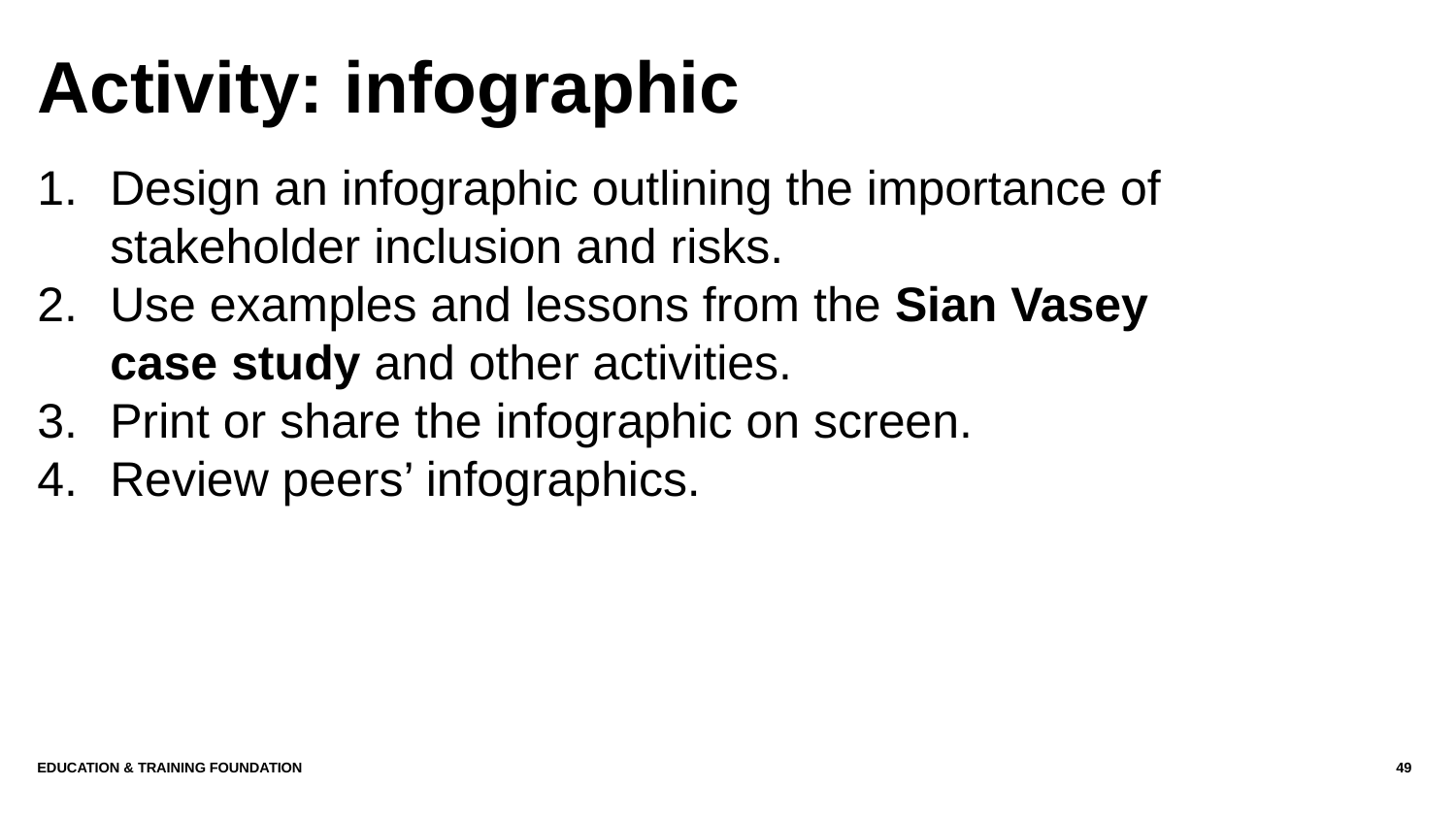

# Activity: infographic
Design an infographic outlining the importance of stakeholder inclusion and risks.
Use examples and lessons from the Sian Vasey case study and other activities.
Print or share the infographic on screen.
Review peers’ infographics.
Education & Training Foundation
49